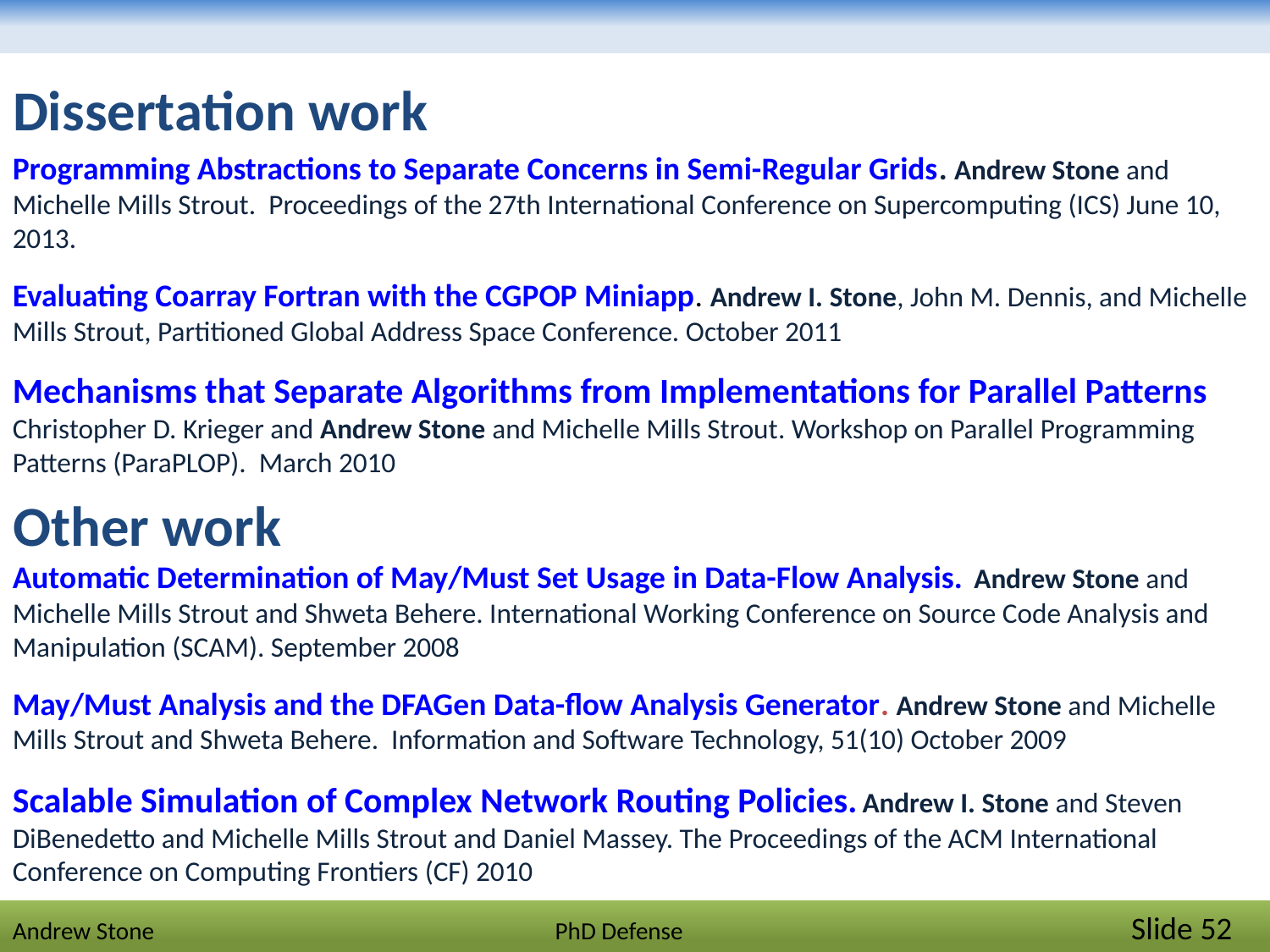

# Dissertation work
Programming Abstractions to Separate Concerns in Semi-Regular Grids. Andrew Stone and Michelle Mills Strout.  Proceedings of the 27th International Conference on Supercomputing (ICS) June 10, 2013.

Evaluating Coarray Fortran with the CGPOP Miniapp. Andrew I. Stone, John M. Dennis, and Michelle Mills Strout, Partitioned Global Address Space Conference. October 2011

Mechanisms that Separate Algorithms from Implementations for Parallel Patterns
Christopher D. Krieger and Andrew Stone and Michelle Mills Strout. Workshop on Parallel Programming Patterns (ParaPLOP).  March 2010
Other work
Automatic Determination of May/Must Set Usage in Data-Flow Analysis.       Andrew Stone and Michelle Mills Strout and Shweta Behere. International Working Conference on Source Code Analysis and Manipulation (SCAM). September 2008

May/Must Analysis and the DFAGen Data-flow Analysis Generator. Andrew Stone and Michelle Mills Strout and Shweta Behere.  Information and Software Technology, 51(10) October 2009

Scalable Simulation of Complex Network Routing Policies.   Andrew I. Stone and Steven DiBenedetto and Michelle Mills Strout and Daniel Massey. The Proceedings of the ACM International Conference on Computing Frontiers (CF) 2010
Andrew Stone                                                                         PhD Defense	Slide 52